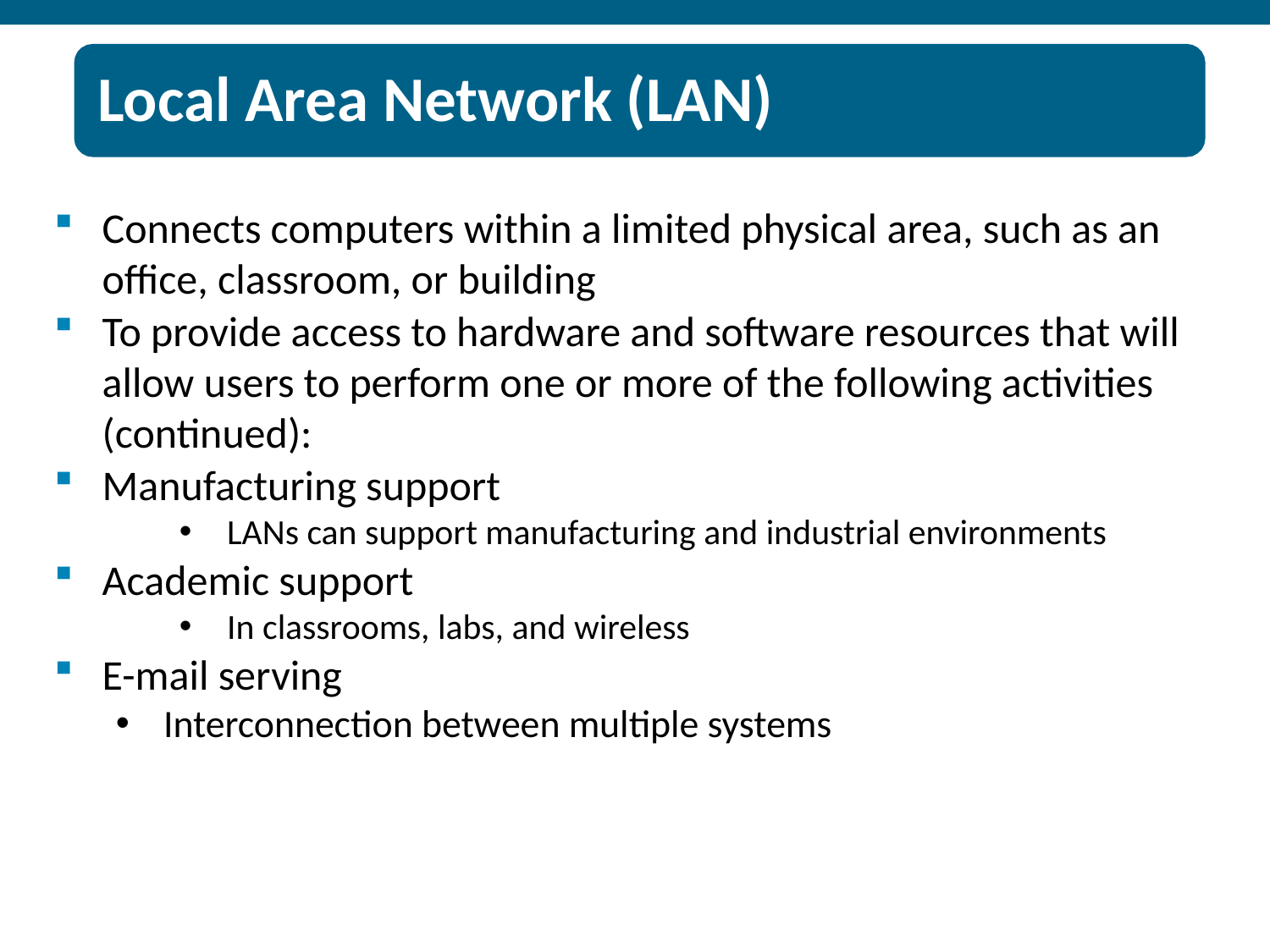

Local Area Network (LAN)
Connects computers within a limited physical area, such as an office, classroom, or building
To provide access to hardware and software resources that will allow users to perform one or more of the following activities (continued):
Manufacturing support
LANs can support manufacturing and industrial environments
Academic support
In classrooms, labs, and wireless
E-mail serving
Interconnection between multiple systems